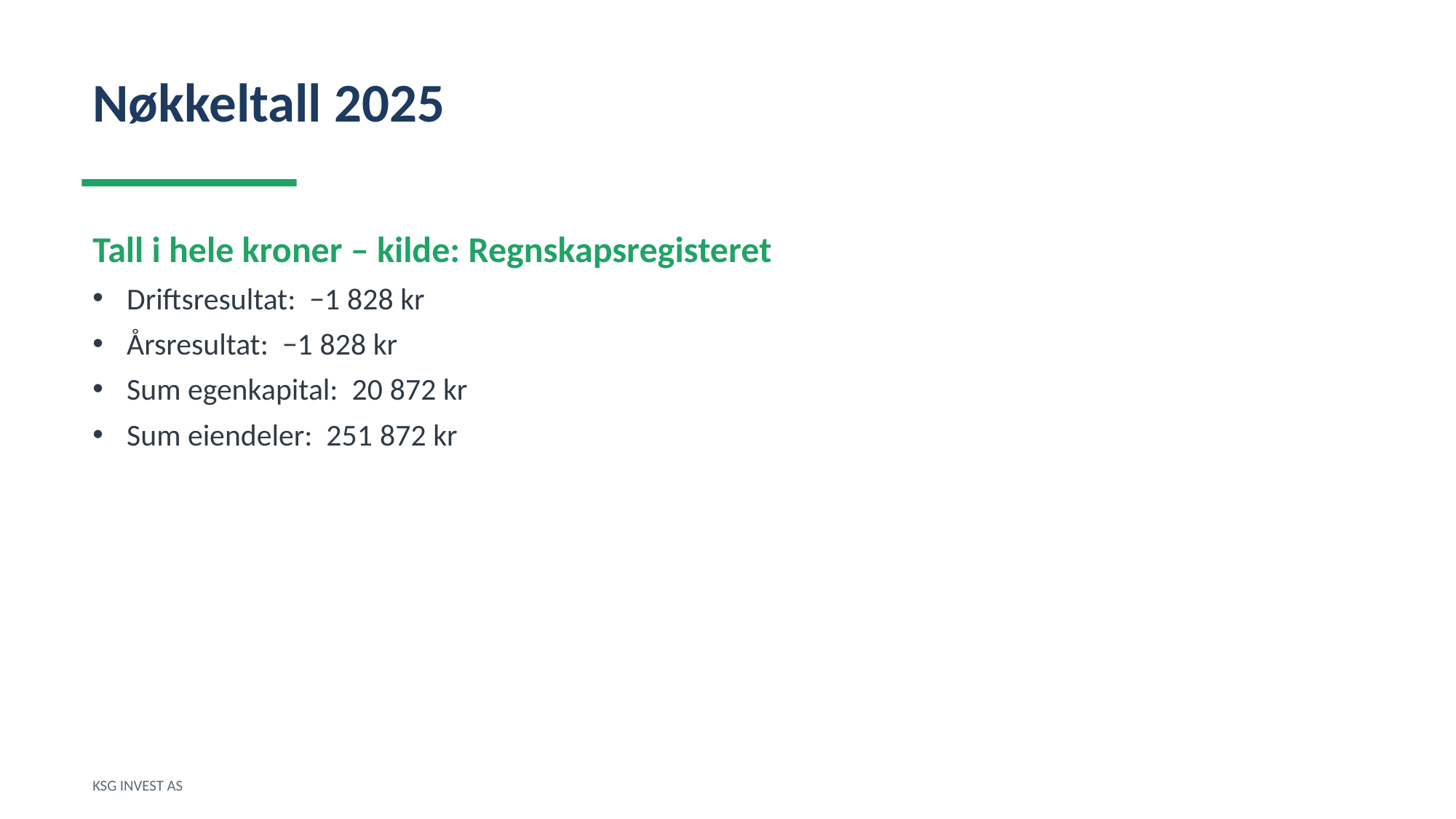

Nøkkeltall 2025

Tall i hele kroner – kilde: Regnskapsregisteret
Driftsresultat:  −1 828 kr
Årsresultat:  −1 828 kr
Sum egenkapital:  20 872 kr
Sum eiendeler:  251 872 kr
KSG INVEST AS